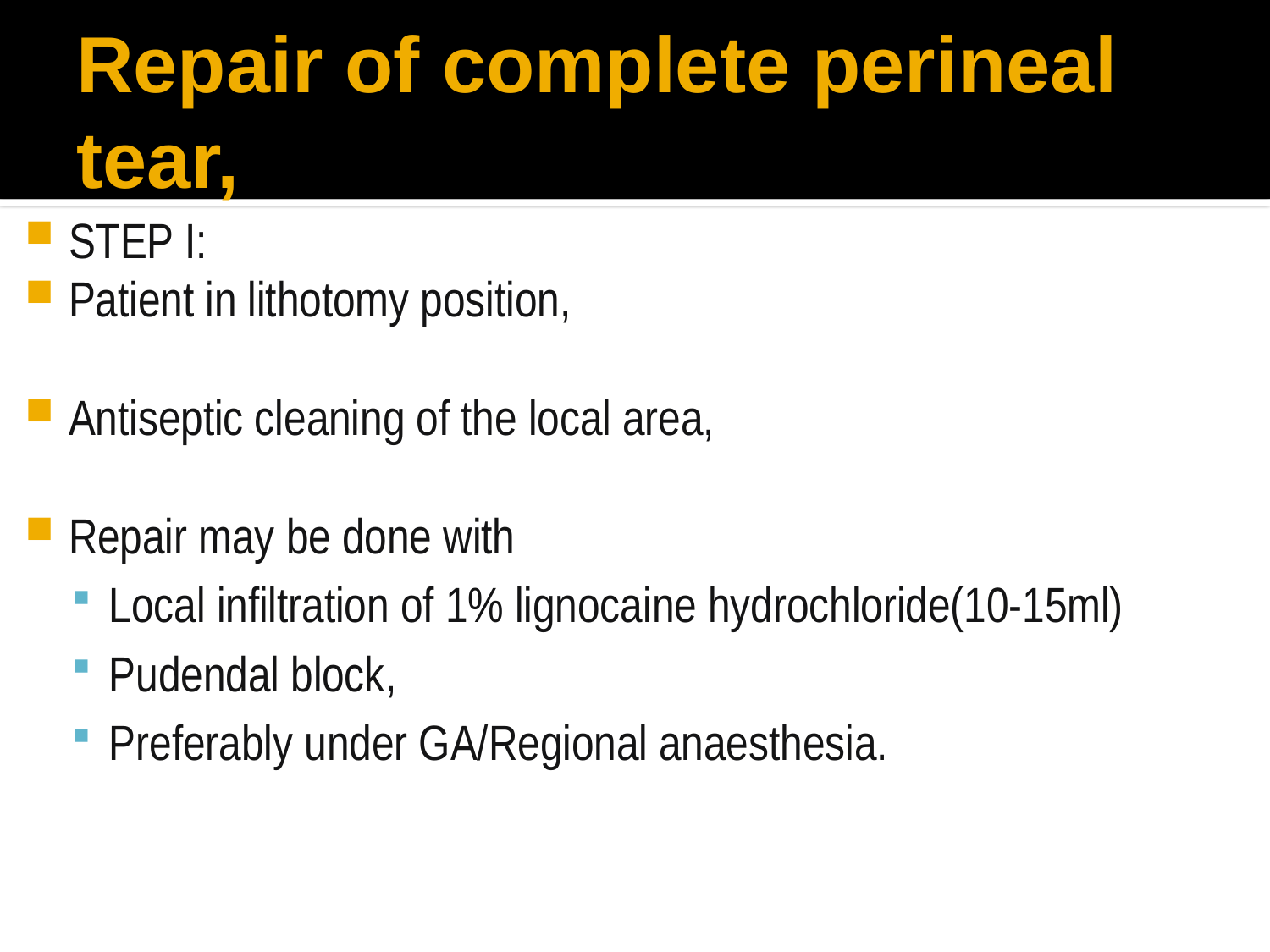

# Repair of complete perineal tear,
STEP I:
Patient in lithotomy position,

Antiseptic cleaning of the local area,

Repair may be done with
Local infiltration of 1% lignocaine hydrochloride(10-15ml)
Pudendal block,
Preferably under GA/Regional anaesthesia.